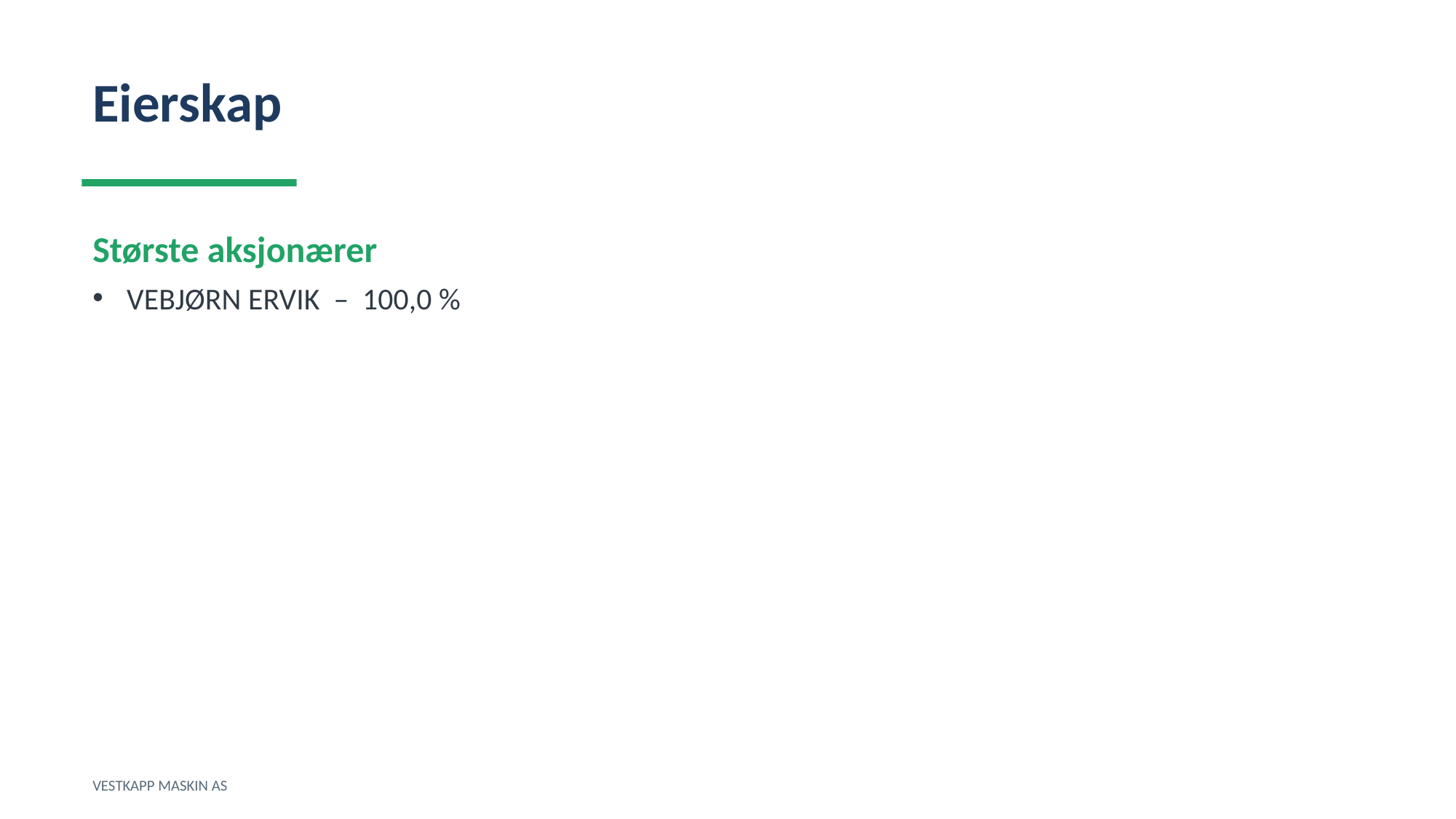

Eierskap

Største aksjonærer
VEBJØRN ERVIK  –  100,0 %
VESTKAPP MASKIN AS